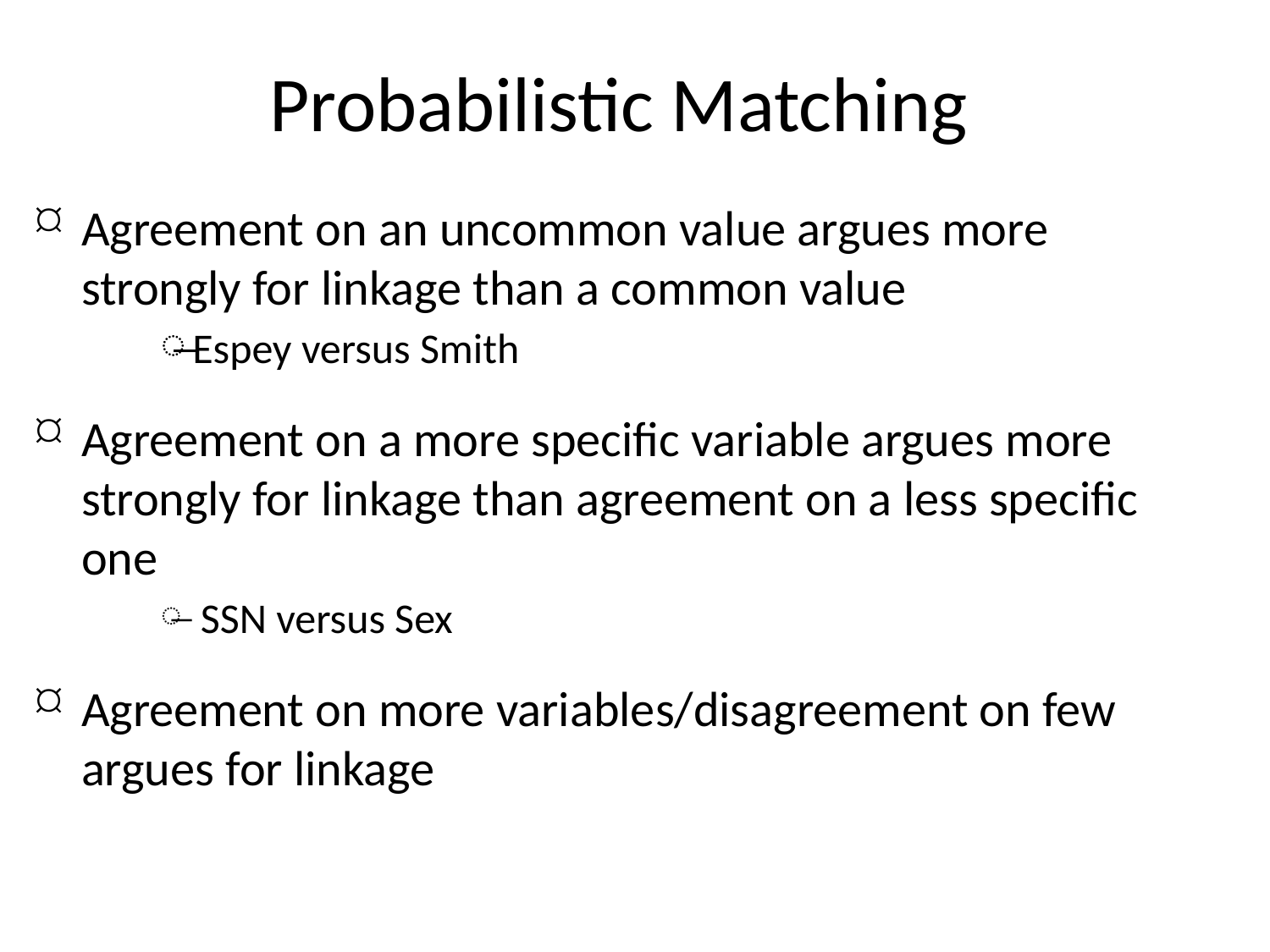

# Probabilistic Matching
Agreement on an uncommon value argues more strongly for linkage than a common value
Espey versus Smith
Agreement on a more specific variable argues more strongly for linkage than agreement on a less specific one
 SSN versus Sex
Agreement on more variables/disagreement on few argues for linkage